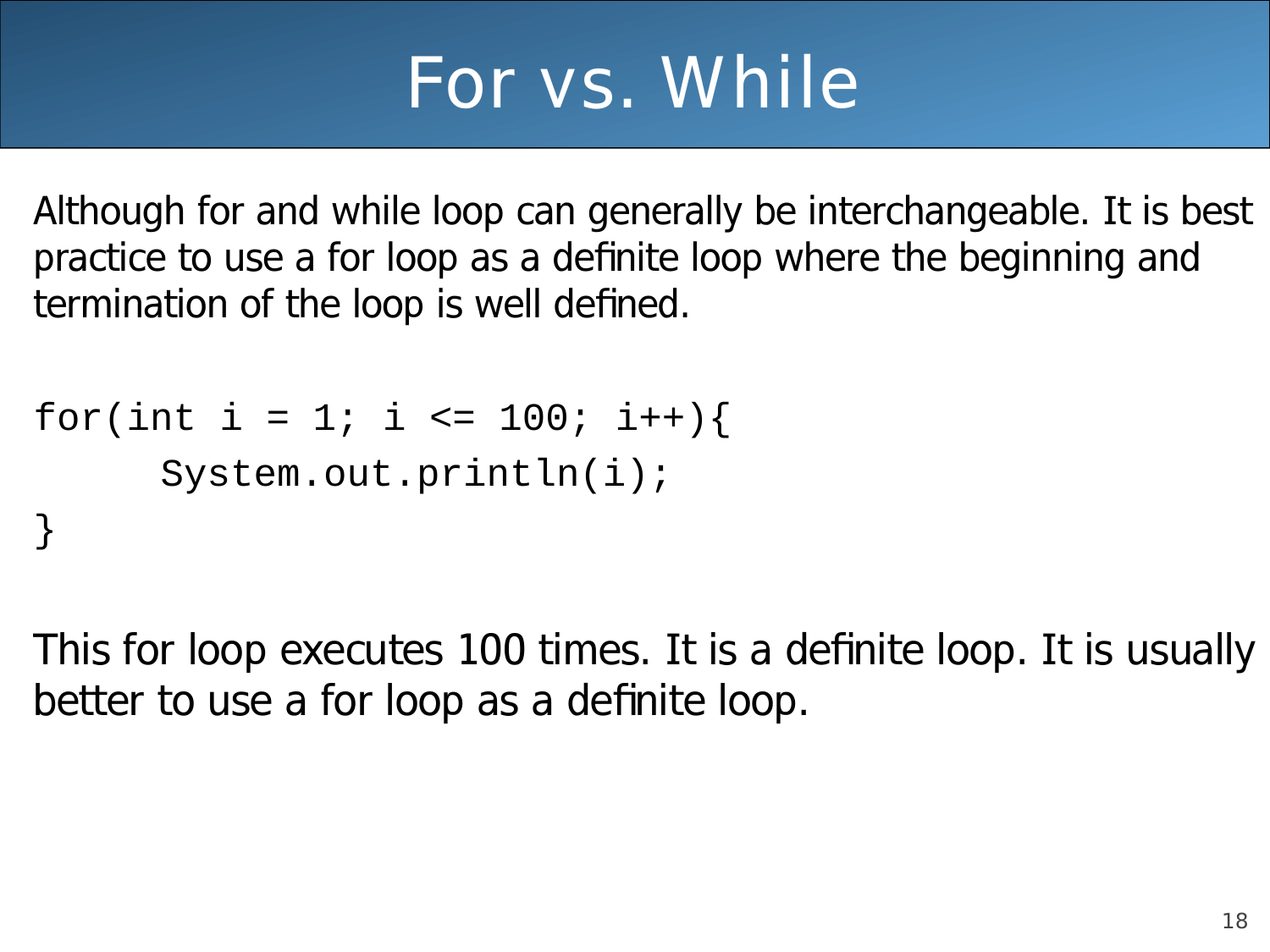

# For vs. While
Although for and while loop can generally be interchangeable. It is best practice to use a for loop as a definite loop where the beginning and termination of the loop is well defined.

for(int i = 1; i <= 100; i++){
	System.out.println(i);
}

This for loop executes 100 times. It is a definite loop. It is usually better to use a for loop as a definite loop.